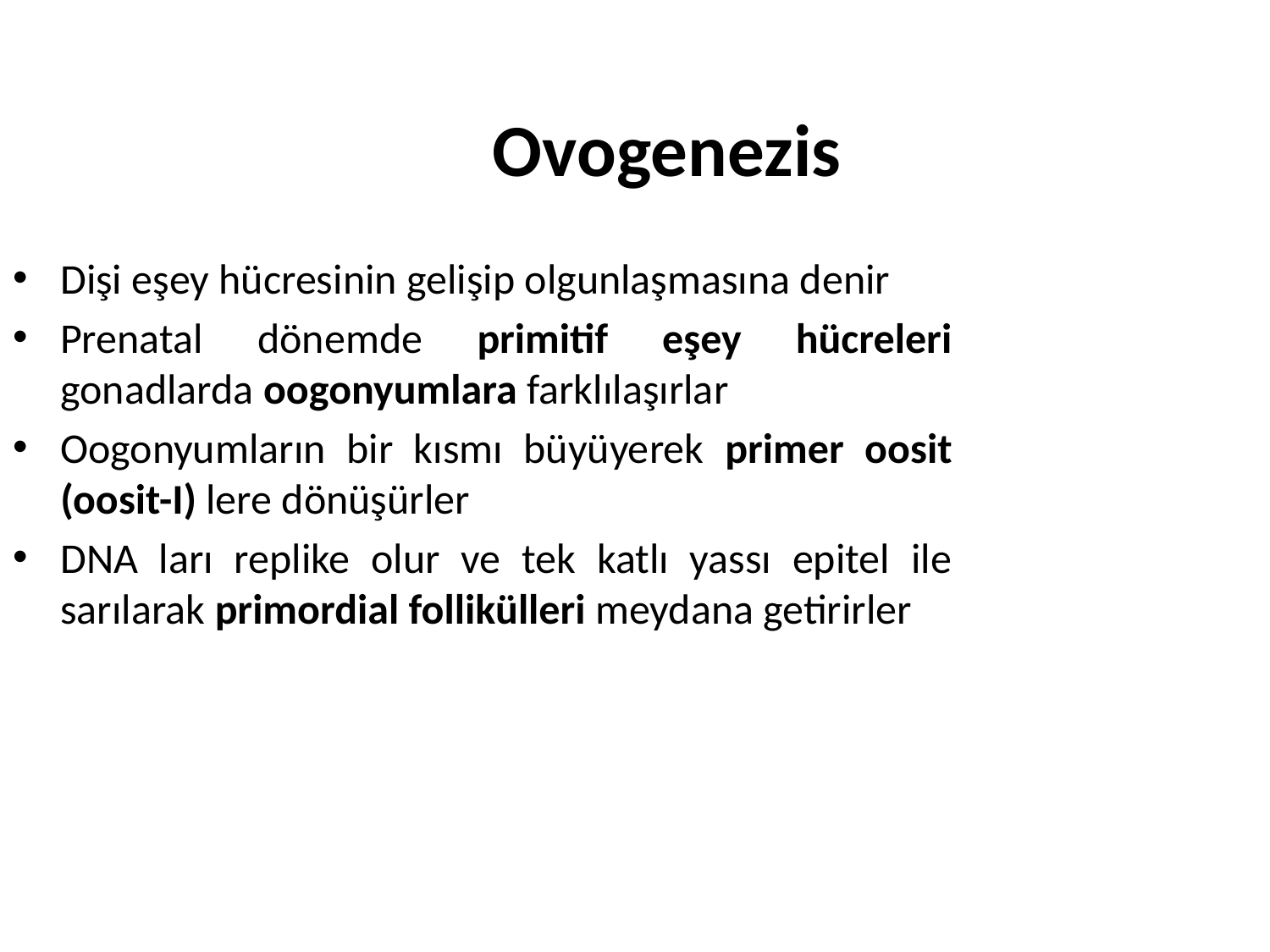

# Ovogenezis

Dişi eşey hücresinin gelişip olgunlaşmasına denir
Prenatal dönemde primitif eşey hücreleri gonadlarda oogonyumlara farklılaşırlar
Oogonyumların bir kısmı büyüyerek primer oosit (oosit-I) lere dönüşürler
DNA ları replike olur ve tek katlı yassı epitel ile sarılarak primordial follikülleri meydana getirirler